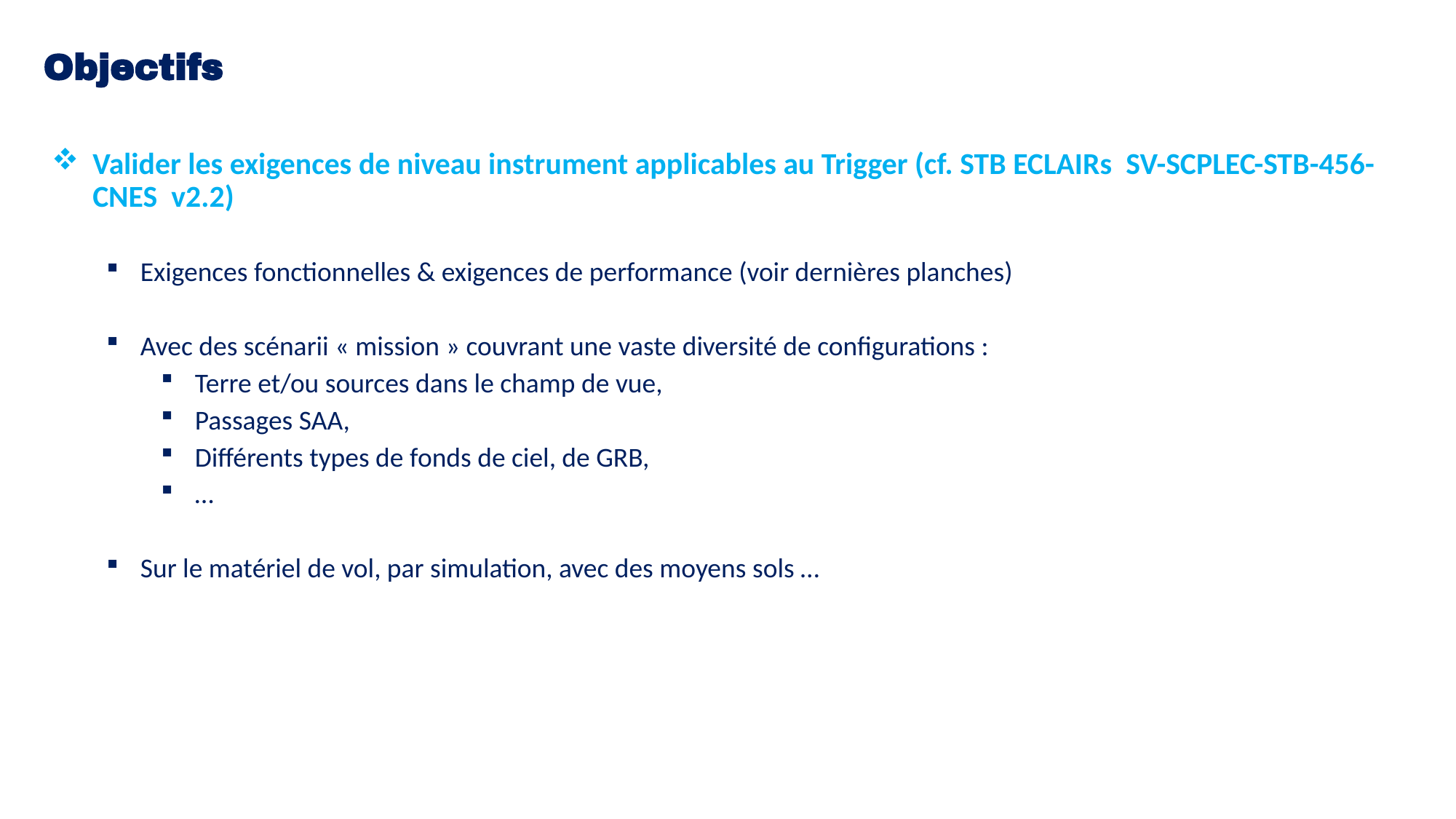

Objectifs
Valider les exigences de niveau instrument applicables au Trigger (cf. STB ECLAIRs  SV-SCPLEC-STB-456-CNES  v2.2)

Exigences fonctionnelles & exigences de performance (voir dernières planches)

Avec des scénarii « mission » couvrant une vaste diversité de configurations :
Terre et/ou sources dans le champ de vue,
Passages SAA,
Différents types de fonds de ciel, de GRB,
…

Sur le matériel de vol, par simulation, avec des moyens sols …